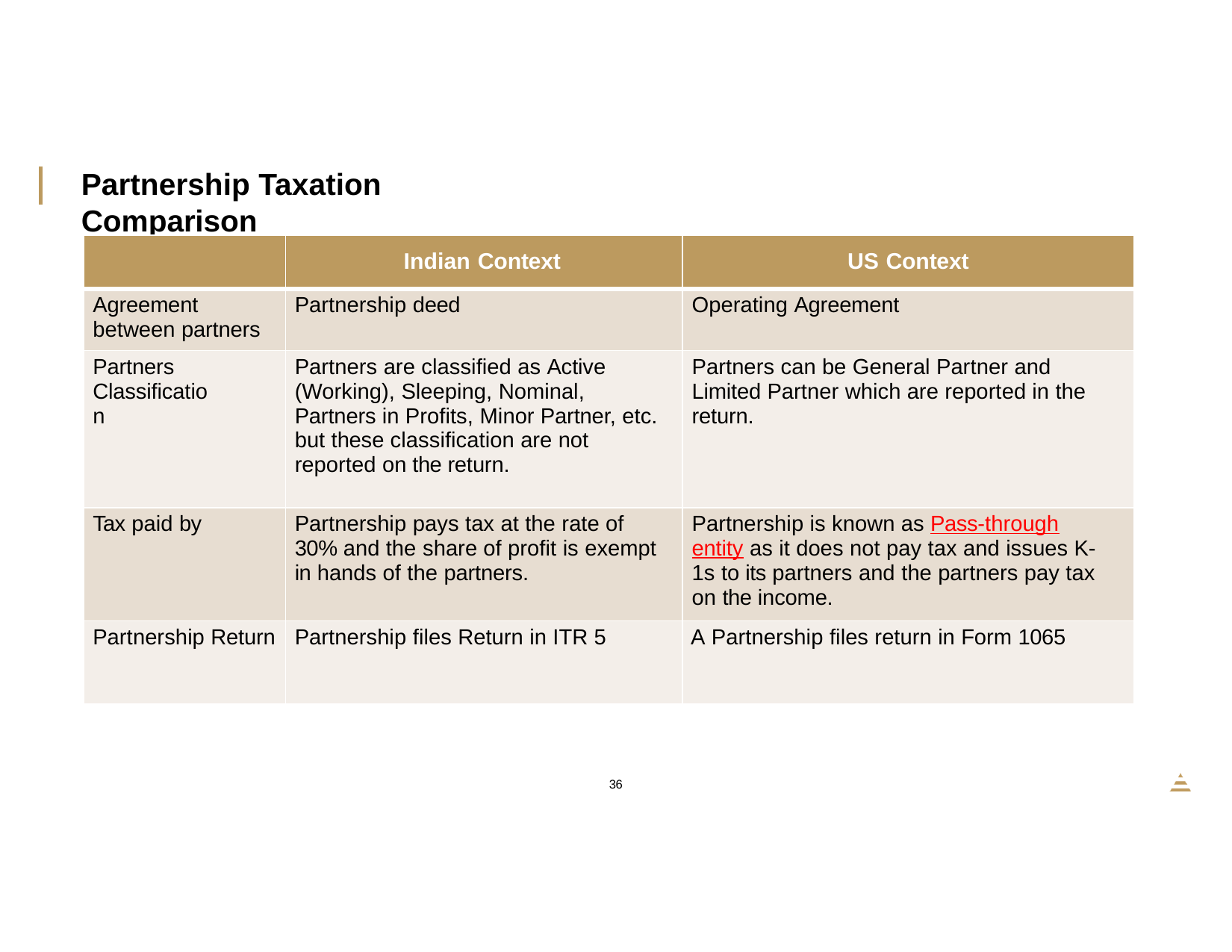

Partnership Taxation Comparison

|  | Indian Context | US Context |
| --- | --- | --- |
| Agreement between partners | Partnership deed | Operating Agreement |
| Partners Classification | Partners are classified as Active (Working), Sleeping, Nominal, Partners in Profits, Minor Partner, etc. but these classification are not reported on the return. | Partners can be General Partner and Limited Partner which are reported in the return. |
| Tax paid by | Partnership pays tax at the rate of 30% and the share of profit is exempt in hands of the partners. | Partnership is known as Pass-through entity as it does not pay tax and issues K-1s to its partners and the partners pay tax on the income. |
| Partnership Return | Partnership files Return in ITR 5 | A Partnership files return in Form 1065 |
36